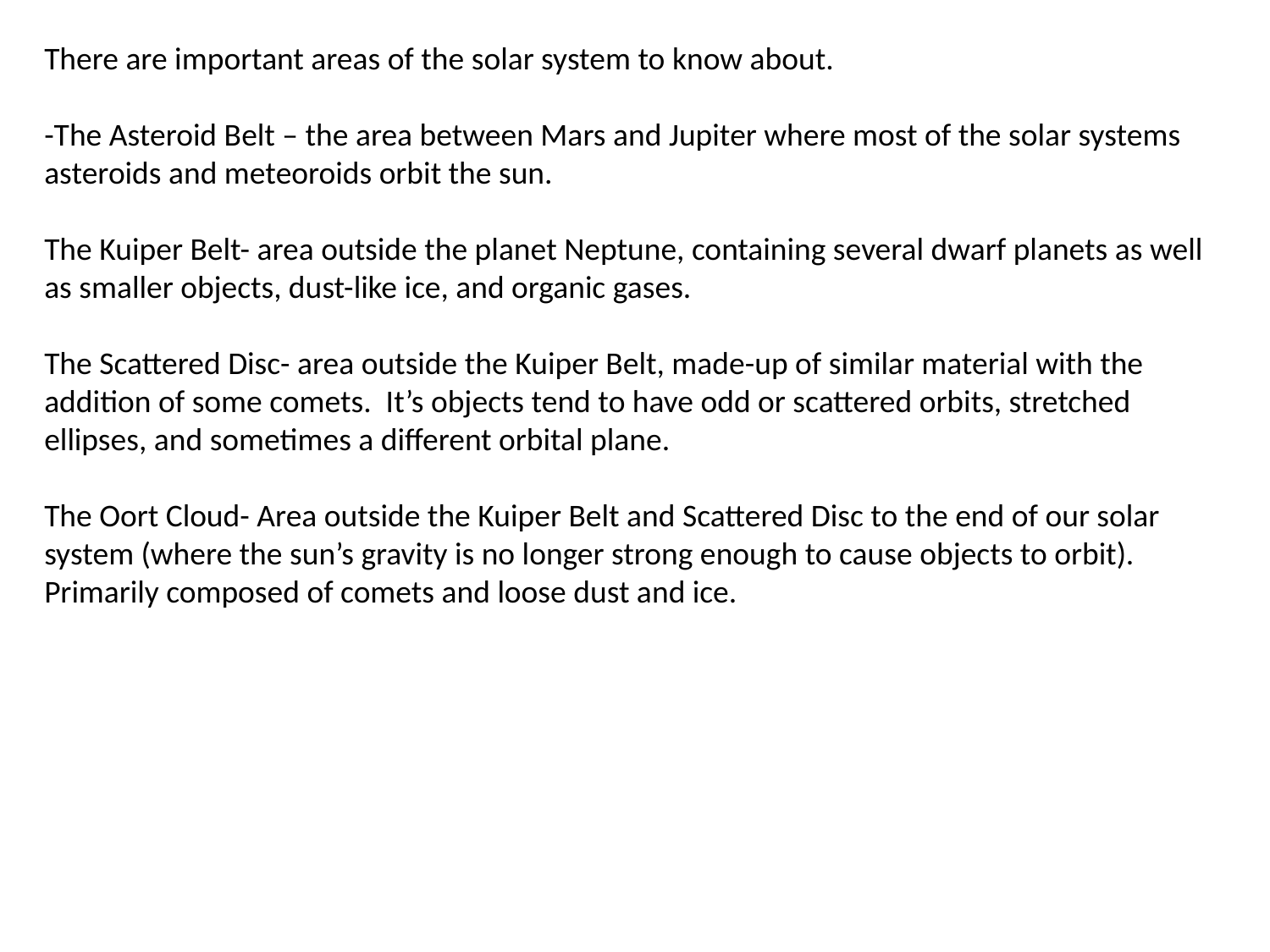

There are important areas of the solar system to know about.

-The Asteroid Belt – the area between Mars and Jupiter where most of the solar systems asteroids and meteoroids orbit the sun.

The Kuiper Belt- area outside the planet Neptune, containing several dwarf planets as well as smaller objects, dust-like ice, and organic gases.

The Scattered Disc- area outside the Kuiper Belt, made-up of similar material with the addition of some comets.  It’s objects tend to have odd or scattered orbits, stretched ellipses, and sometimes a different orbital plane.

The Oort Cloud- Area outside the Kuiper Belt and Scattered Disc to the end of our solar system (where the sun’s gravity is no longer strong enough to cause objects to orbit).  Primarily composed of comets and loose dust and ice.